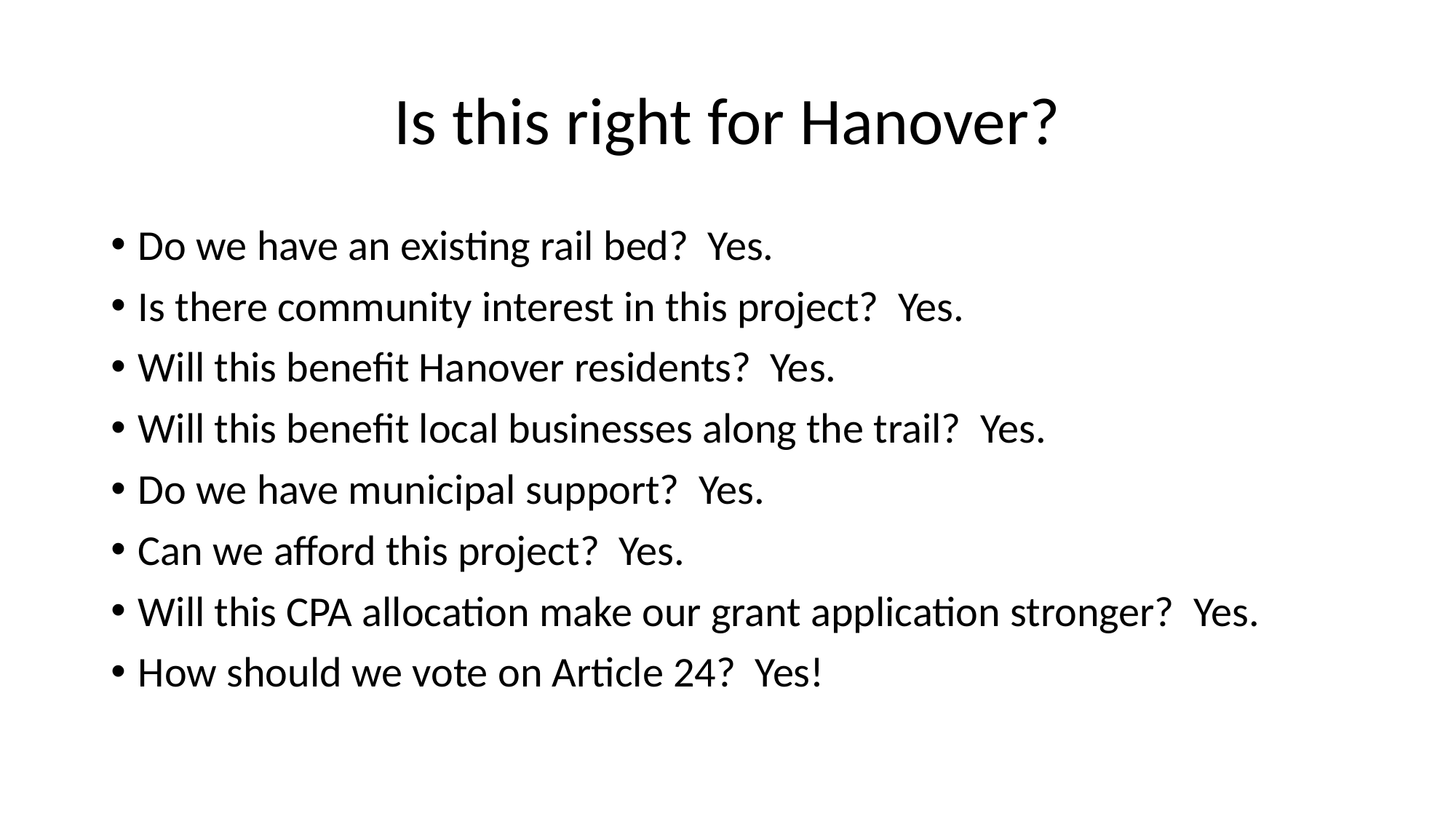

# Is this right for Hanover?
Do we have an existing rail bed?  Yes.
Is there community interest in this project?  Yes.
Will this benefit Hanover residents?  Yes.
Will this benefit local businesses along the trail?  Yes.
Do we have municipal support?  Yes.
Can we afford this project?  Yes.
Will this CPA allocation make our grant application stronger?  Yes.
How should we vote on Article 24?  Yes!